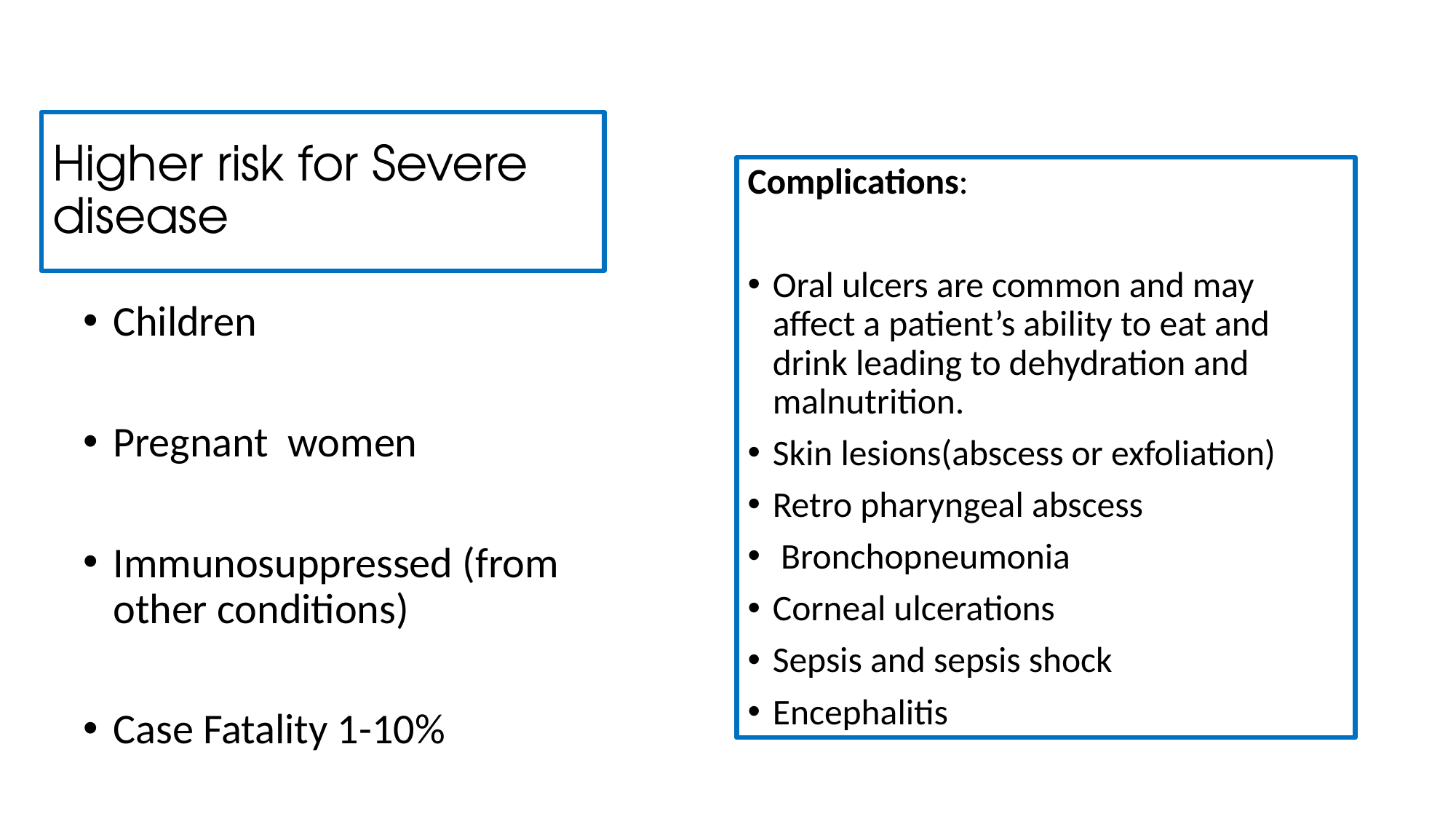

# Higher risk for Severe disease
Complications:
Secondary infections
Oral ulcers are common and may affect a patient’s ability to eat and drink leading to dehydration and malnutrition.
Skin lesions(abscess or exfoliation)
Retro pharyngeal abscess
 Bronchopneumonia
Corneal ulcerations
Sepsis and sepsis shock
Encephalitis

Children

Pregnant  women

Immunosuppressed (from other conditions)

Case Fatality 1-10%